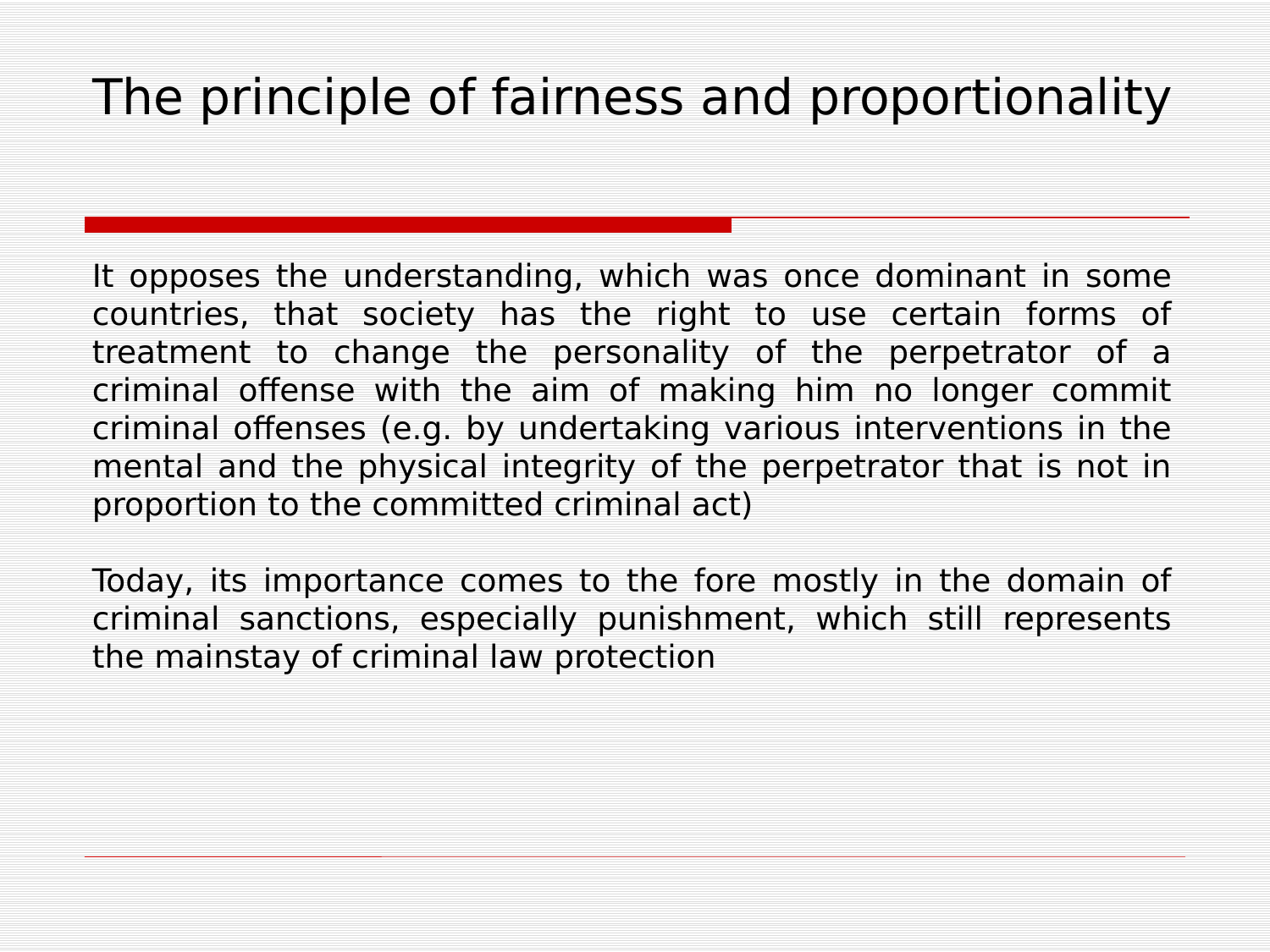

# The principle of fairness and proportionality

It opposes the understanding, which was once dominant in some countries, that society has the right to use certain forms of treatment to change the personality of the perpetrator of a criminal offense with the aim of making him no longer commit criminal offenses (e.g. by undertaking various interventions in the mental and the physical integrity of the perpetrator that is not in proportion to the committed criminal act)

Today, its importance comes to the fore mostly in the domain of criminal sanctions, especially punishment, which still represents the mainstay of criminal law protection
11